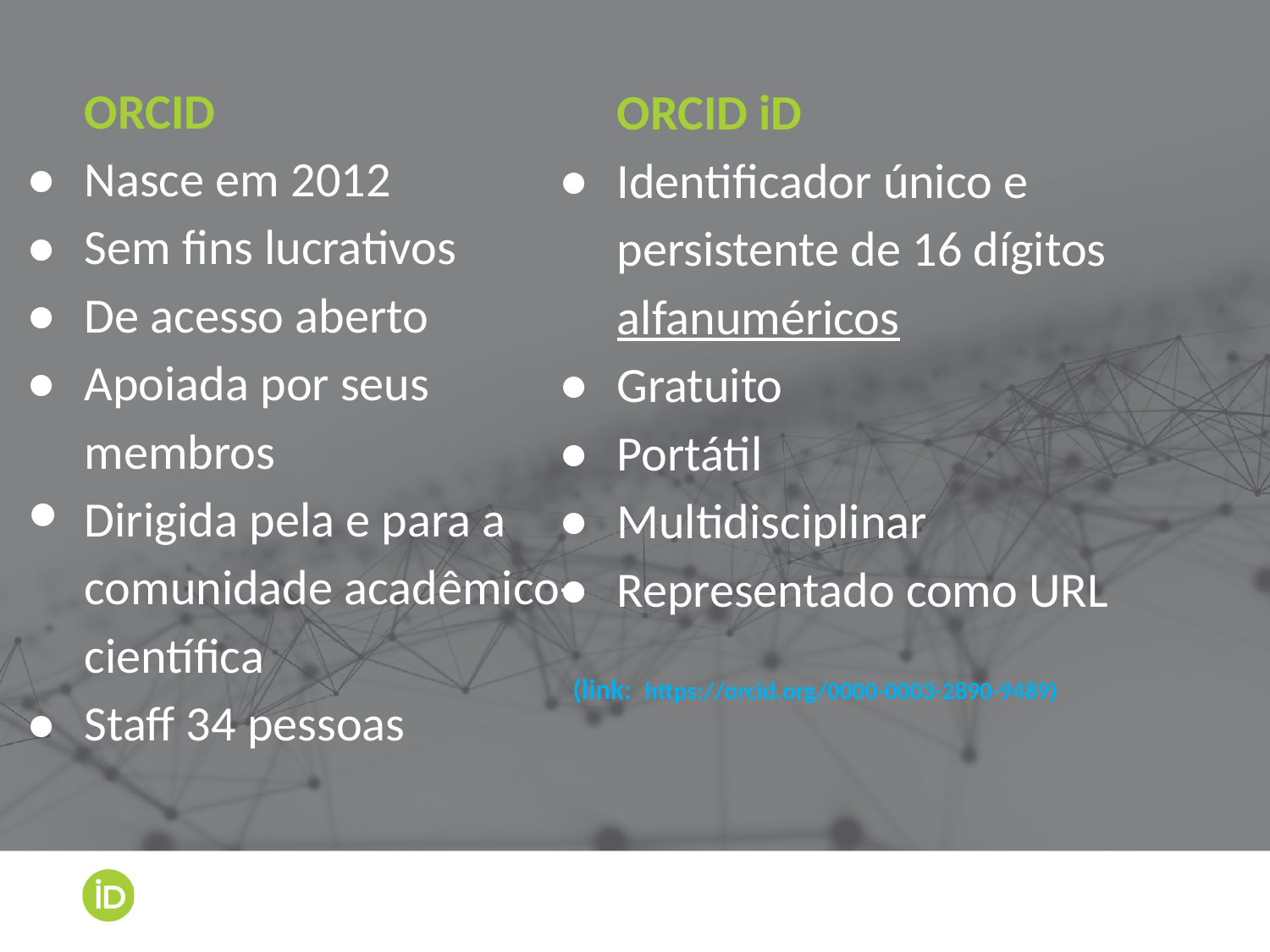

ORCID iD
Identificador único e persistente de 16 dígitos alfanuméricos
Gratuito
Portátil
Multidisciplinar
Representado como URL

ORCID
Nasce em 2012
Sem fins lucrativos
De acesso aberto
Apoiada por seus membros
Dirigida pela e para a comunidade acadêmico-científica
Staff 34 pessoas

(link: https://orcid.org/0000-0003-2890-9489)